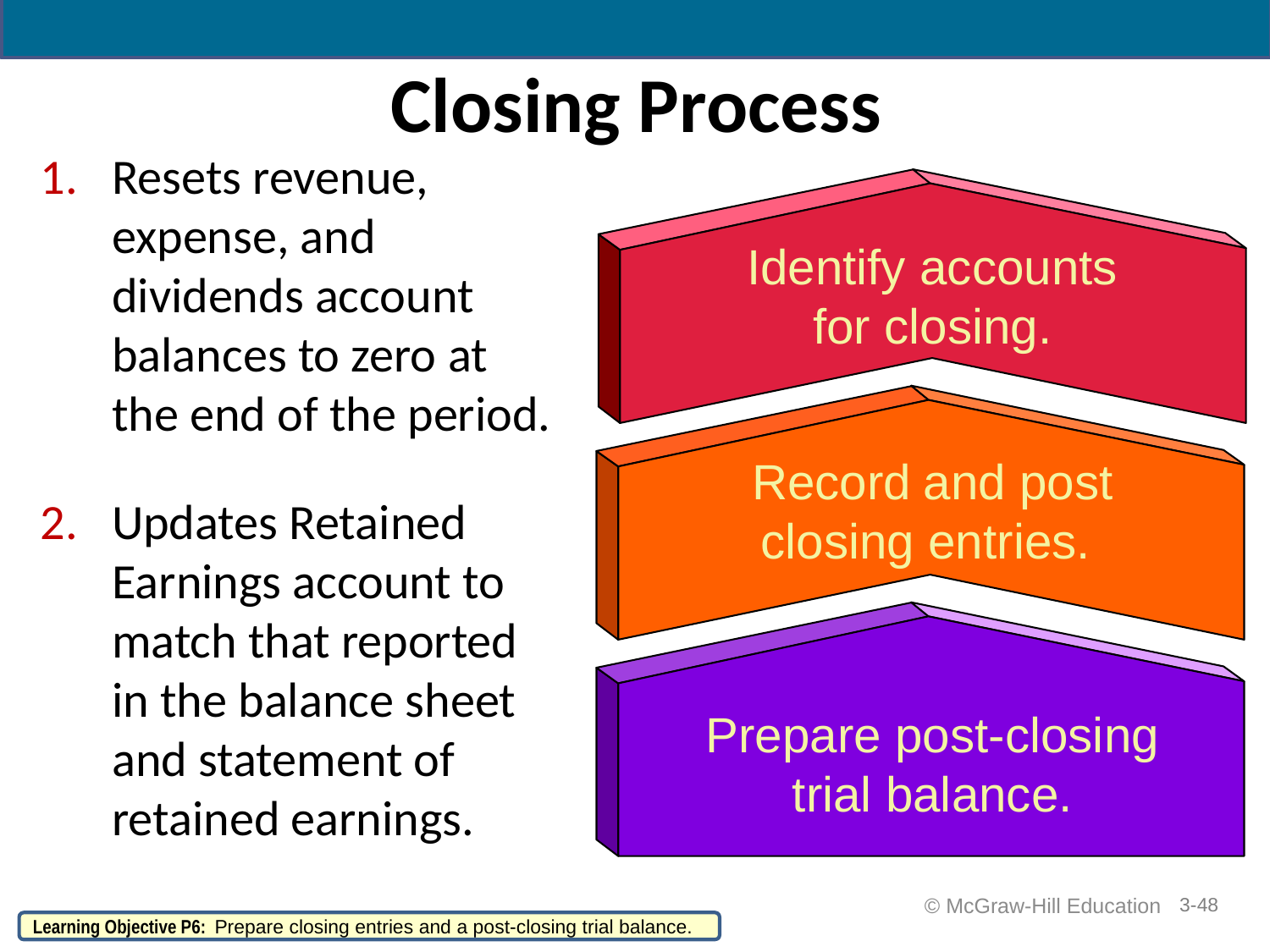

# Closing Process
Resets revenue, expense, and dividends account balances to zero at the end of the period.
Updates Retained Earnings account to match that reported in the balance sheet and statement of retained earnings.

Identify accounts
for closing.

Record and post
closing entries.

Prepare post-closing
trial balance.
 © McGraw-Hill Education
3-48
Learning Objective P6:  Prepare closing entries and a post-closing trial balance.